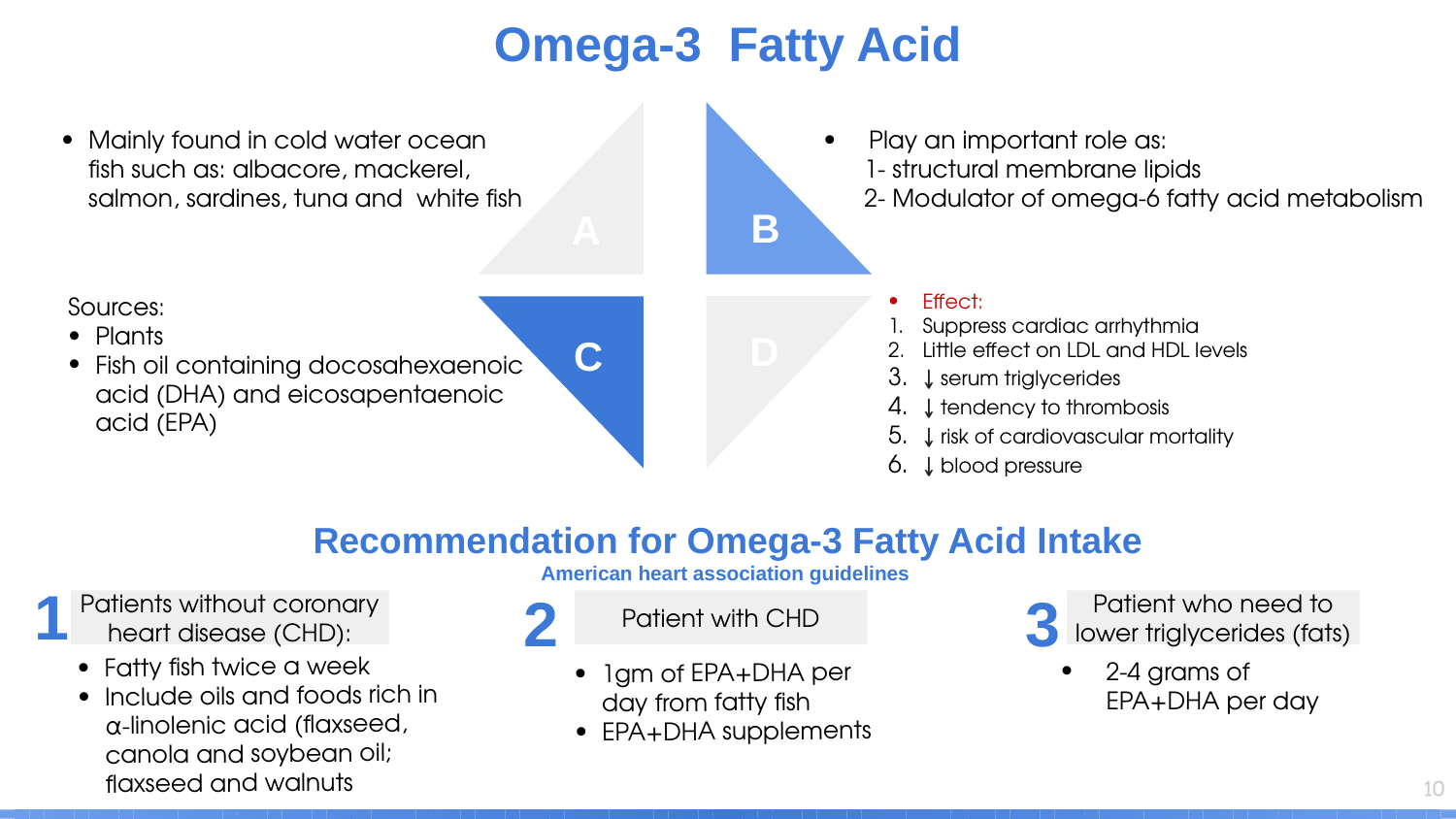

Omega-3  Fatty Acid

Play an important role as:
      1- structural membrane lipids
      2- Modulator of omega-6 fatty acid metabolism
Mainly found in cold water ocean fish such as: albacore, mackerel, salmon, sardines, tuna and  white fish
B
A
Effect:
Suppress cardiac arrhythmia
Little effect on LDL and HDL levels
↓ serum triglycerides
↓ tendency to thrombosis
↓ risk of cardiovascular mortality
↓ blood pressure
Sources:
Plants
Fish oil containing docosahexaenoic  acid (DHA) and eicosapentaenoic acid (EPA)
D
C
Recommendation for Omega-3 Fatty Acid Intake
American heart association guidelines
1
2
3
Patients without coronary heart disease (CHD):

Patient with CHD

Patient who need to lower triglycerides (fats)
Fatty fish twice a week
Include oils and foods rich in α-linolenic acid (flaxseed, canola and soybean oil; flaxseed and walnuts
2-4 grams of EPA+DHA per day
1gm of EPA+DHA per day from fatty fish
EPA+DHA supplements
10